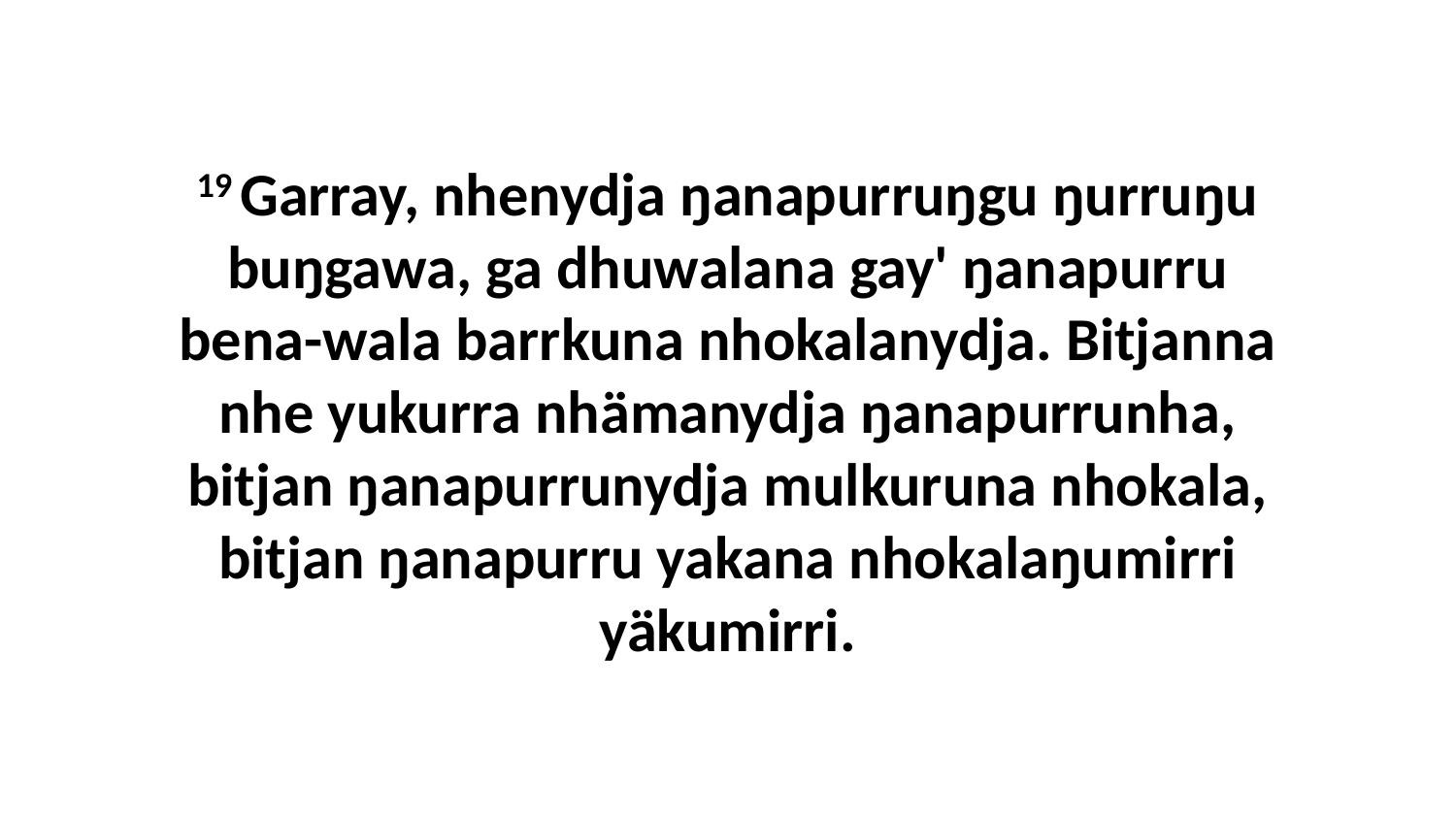

19 Garray, nhenydja ŋanapurruŋgu ŋurruŋu buŋgawa, ga dhuwalana gay' ŋanapurru bena-wala barrkuna nhokalanydja. Bitjanna nhe yukurra nhämanydja ŋanapurrunha, bitjan ŋanapurrunydja mulkuruna nhokala, bitjan ŋanapurru yakana nhokalaŋumirri yäkumirri.